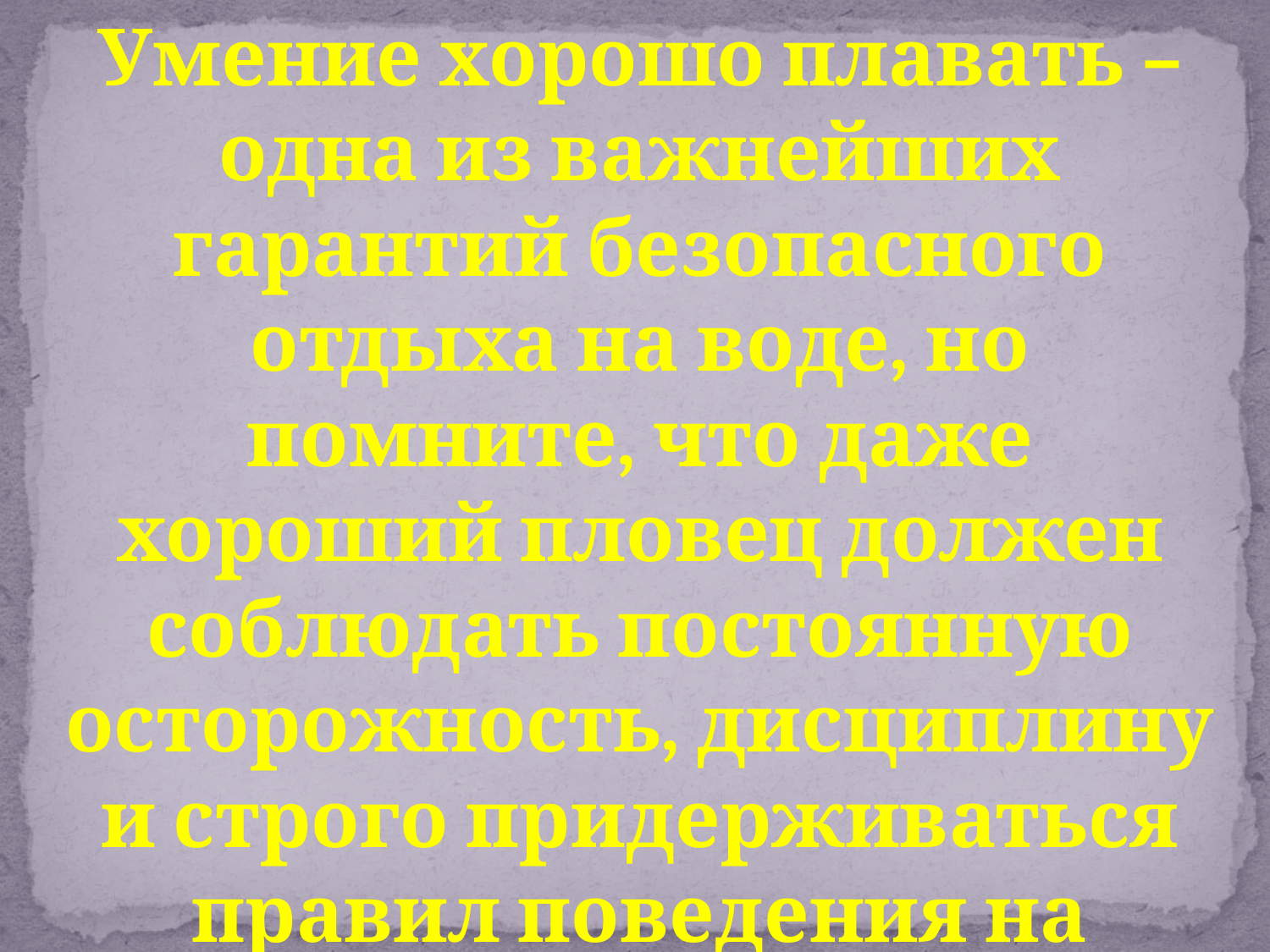

Умение хорошо плавать – одна из важнейших гарантий безопасного отдыха на воде, но помните, что даже хороший пловец должен соблюдать постоянную осторожность, дисциплину и строго придерживаться правил поведения на воде!!!